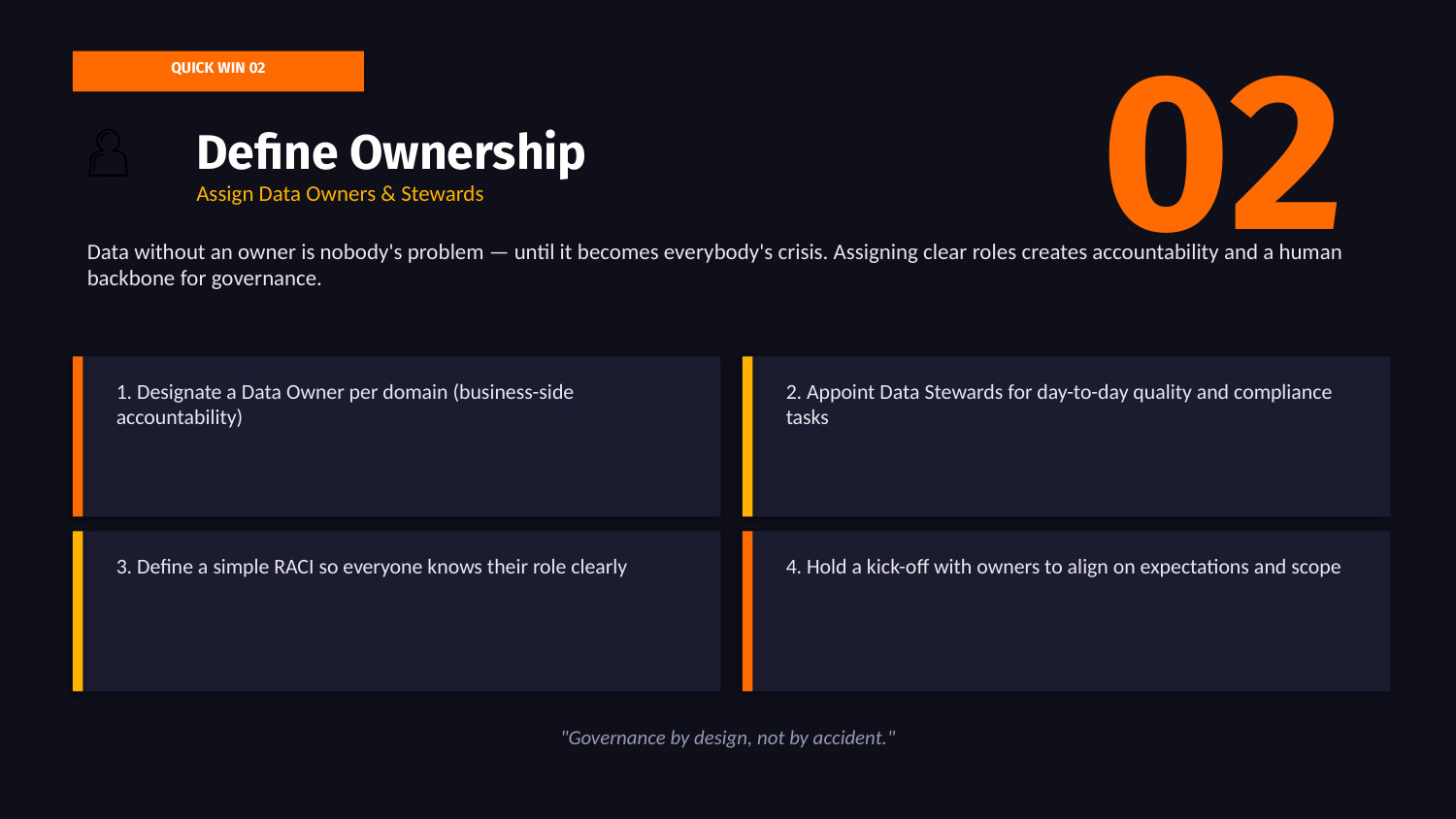

02

QUICK WIN 02
👤
Define Ownership
Assign Data Owners & Stewards
Data without an owner is nobody's problem — until it becomes everybody's crisis. Assigning clear roles creates accountability and a human backbone for governance.

1. Designate a Data Owner per domain (business-side accountability)
2. Appoint Data Stewards for day-to-day quality and compliance tasks

3. Define a simple RACI so everyone knows their role clearly
4. Hold a kick-off with owners to align on expectations and scope
"Governance by design, not by accident."